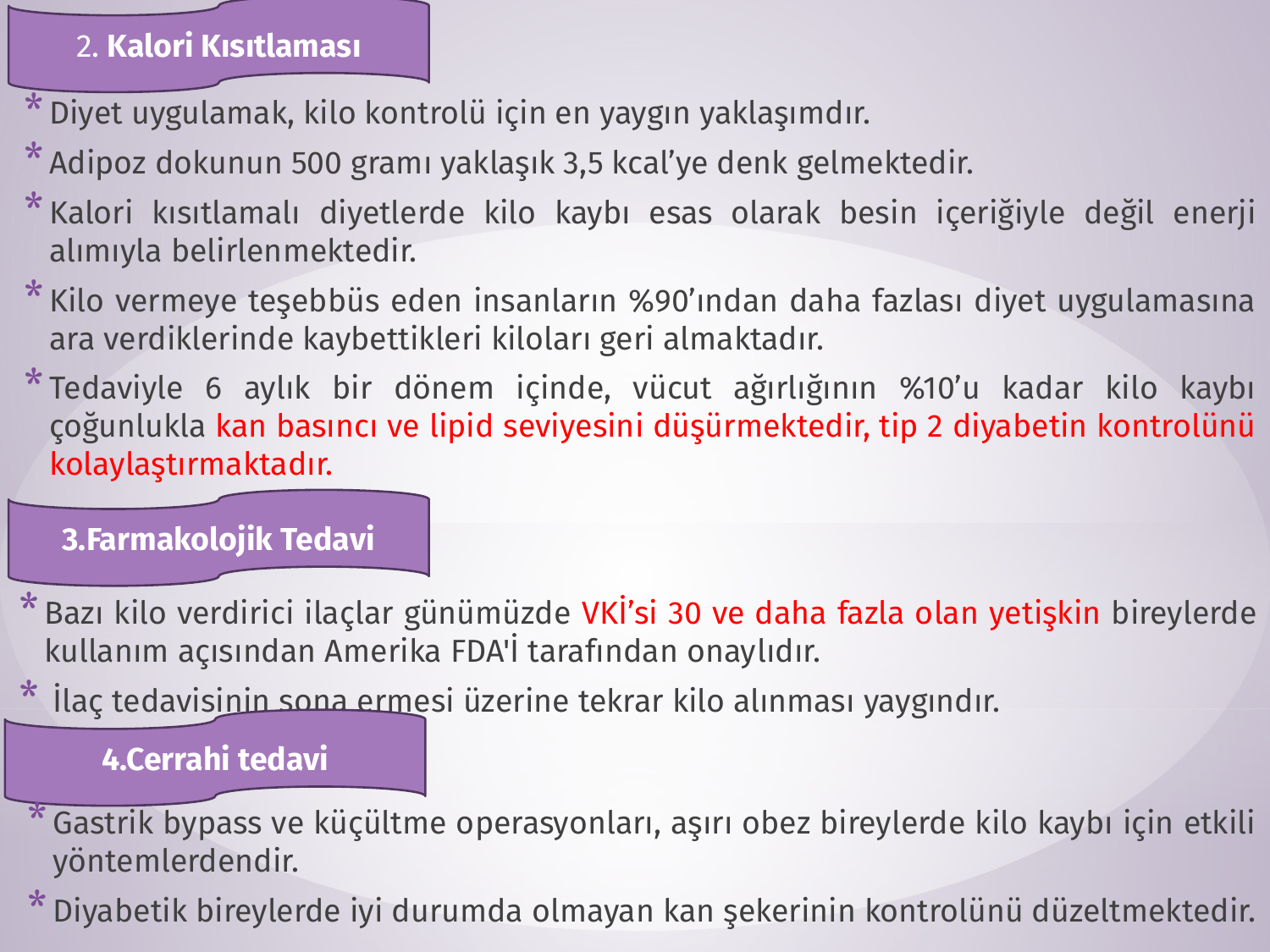

2. Kalori Kısıtlaması
Diyet uygulamak, kilo kontrolü için en yaygın yaklaşımdır.
Adipoz dokunun 500 gramı yaklaşık 3,5 kcal’ye denk gelmektedir.
Kalori kısıtlamalı diyetlerde kilo kaybı esas olarak besin içeriğiyle değil enerji alımıyla belirlenmektedir.
Kilo vermeye teşebbüs eden insanların %90’ından daha fazlası diyet uygulamasına ara verdiklerinde kaybettikleri kiloları geri almaktadır.
Tedaviyle 6 aylık bir dönem içinde, vücut ağırlığının %10’u kadar kilo kaybı çoğunlukla kan basıncı ve lipid seviyesini düşürmektedir, tip 2 diyabetin kontrolünü kolaylaştırmak­tadır.
3.Farmakolojik Tedavi
Bazı kilo verdirici ilaçlar günümüzde VKİ’si 30 ve daha fazla olan ye­tişkin bireylerde kullanım açısından Amerika FDA'İ tarafından onay­lıdır.
 İlaç tedavisinin sona ermesi üzerine tekrar kilo alınması yaygındır.

4.Cerrahi tedavi

Gastrik bypass ve küçültme operasyonları, aşırı obez bireylerde kilo kaybı için etkili yöntemlerdendir.
Diyabetik bireylerde iyi durumda olmayan kan şekerinin kontrolünü düzeltmektedir.